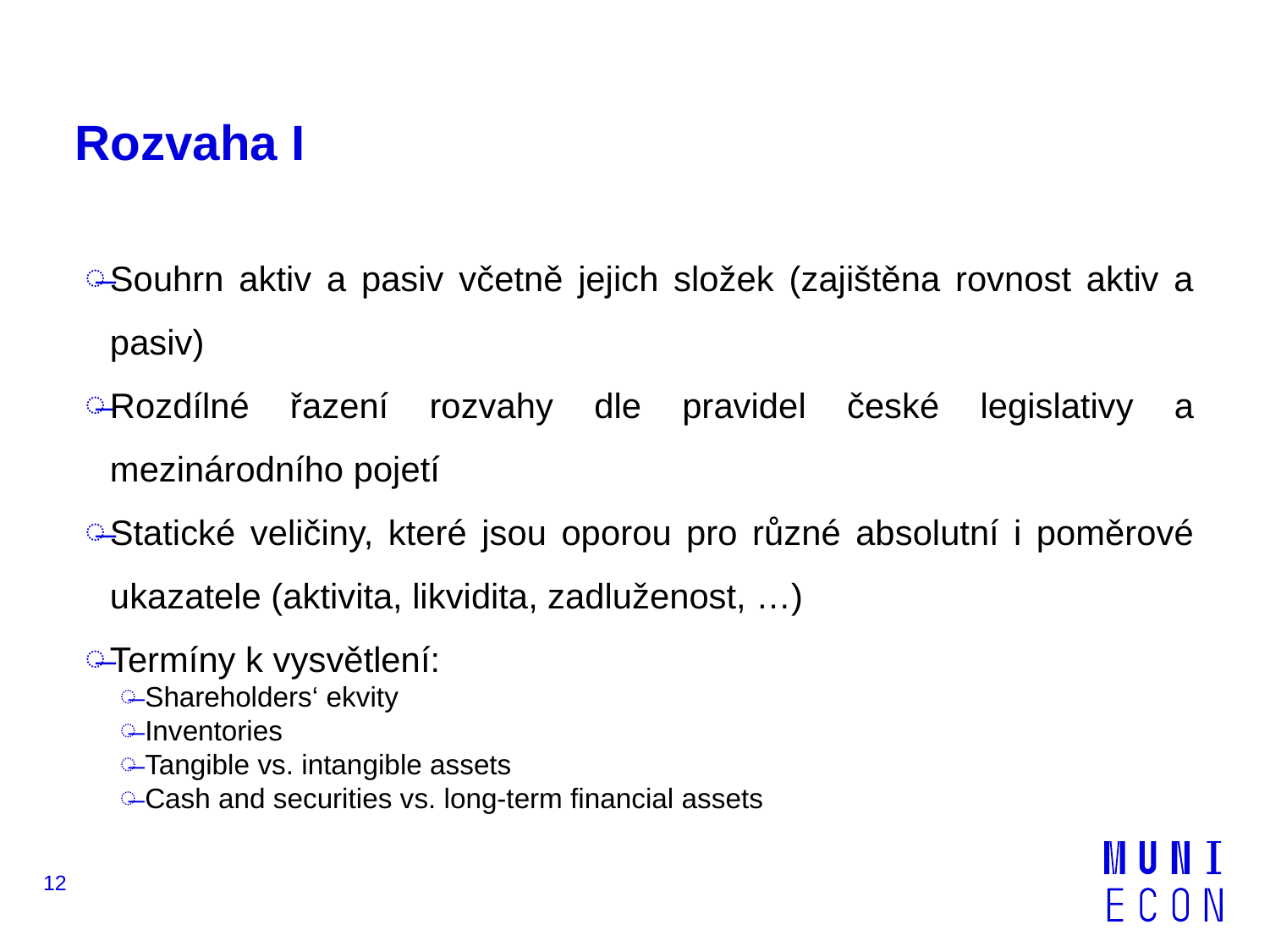

# Rozvaha I
Souhrn aktiv a pasiv včetně jejich složek (zajištěna rovnost aktiv a pasiv)
Rozdílné řazení rozvahy dle pravidel české legislativy a mezinárodního pojetí
Statické veličiny, které jsou oporou pro různé absolutní i poměrové ukazatele (aktivita, likvidita, zadluženost, …)
Termíny k vysvětlení:
Shareholders‘ ekvity
Inventories
Tangible vs. intangible assets
Cash and securities vs. long-term financial assets
12